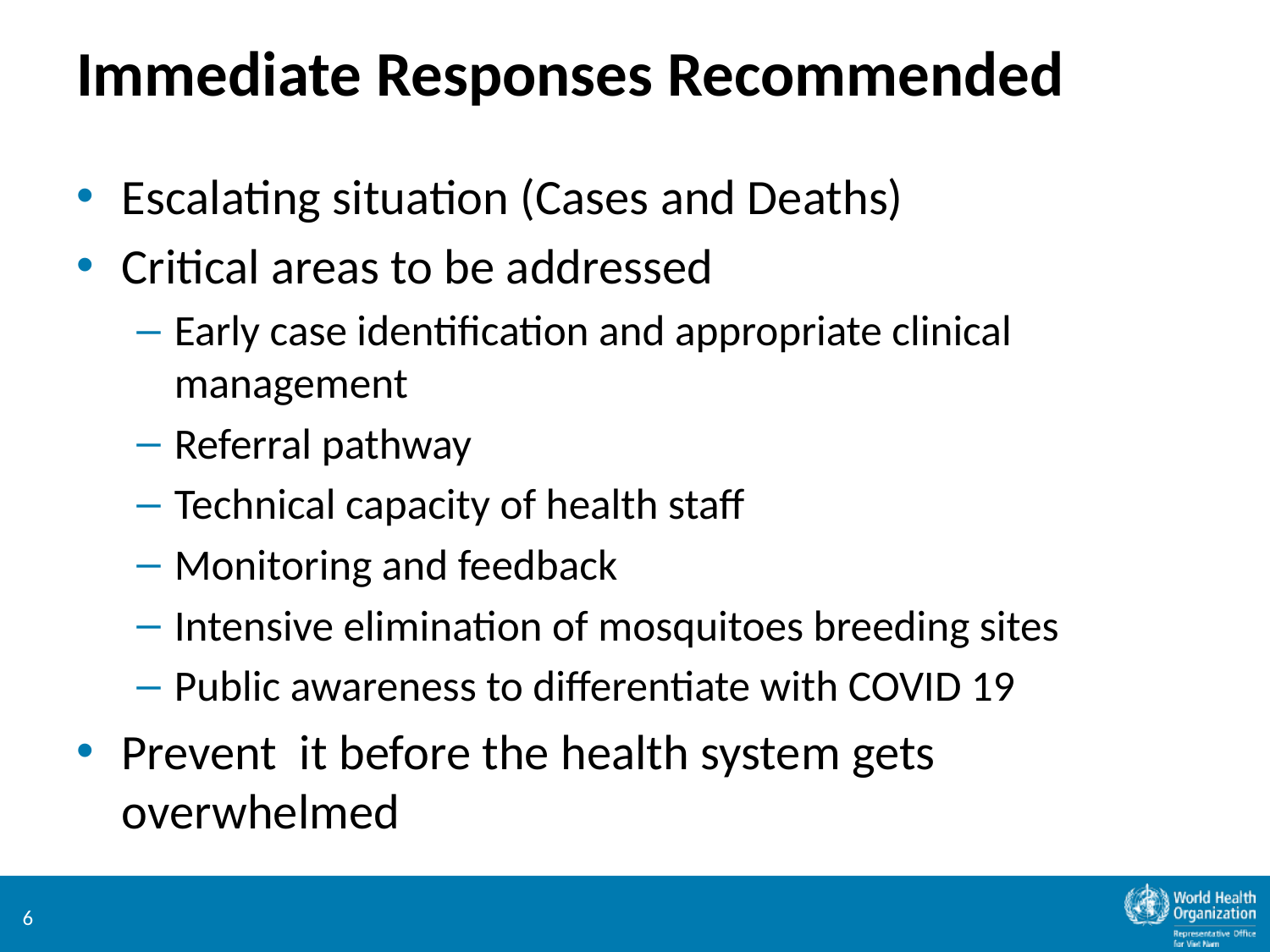

# Immediate Responses Recommended
Escalating situation (Cases and Deaths)
Critical areas to be addressed
Early case identification and appropriate clinical management
Referral pathway
Technical capacity of health staff
Monitoring and feedback
Intensive elimination of mosquitoes breeding sites
Public awareness to differentiate with COVID 19
Prevent  it before the health system gets overwhelmed

6